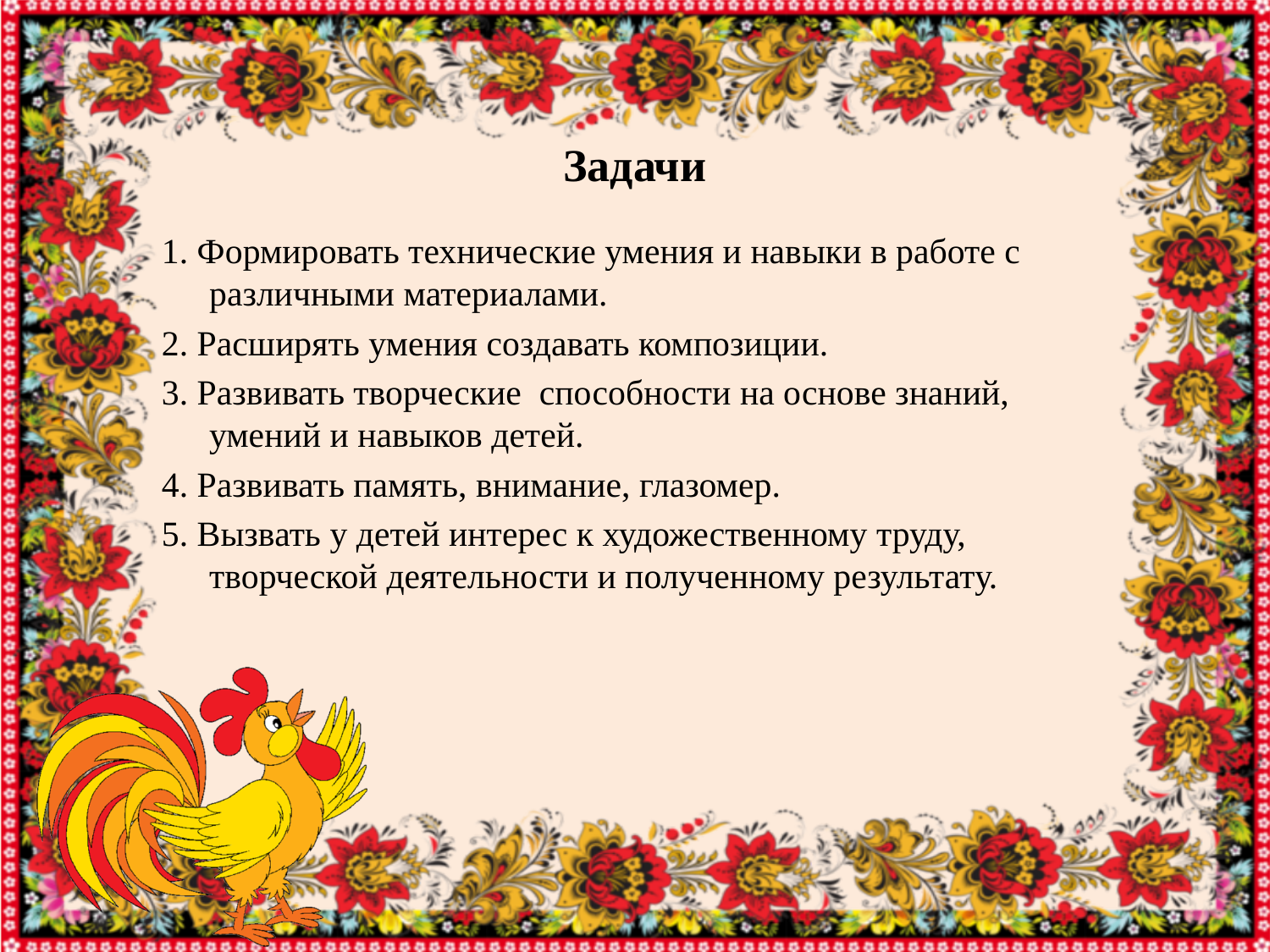

# Задачи
1. Формировать технические умения и навыки в работе с различными материалами.
2. Расширять умения создавать композиции.
3. Развивать творческие  способности на основе знаний, умений и навыков детей.
4. Развивать память, внимание, глазомер.
5. Вызвать у детей интерес к художественному труду, творческой деятельности и полученному результату.